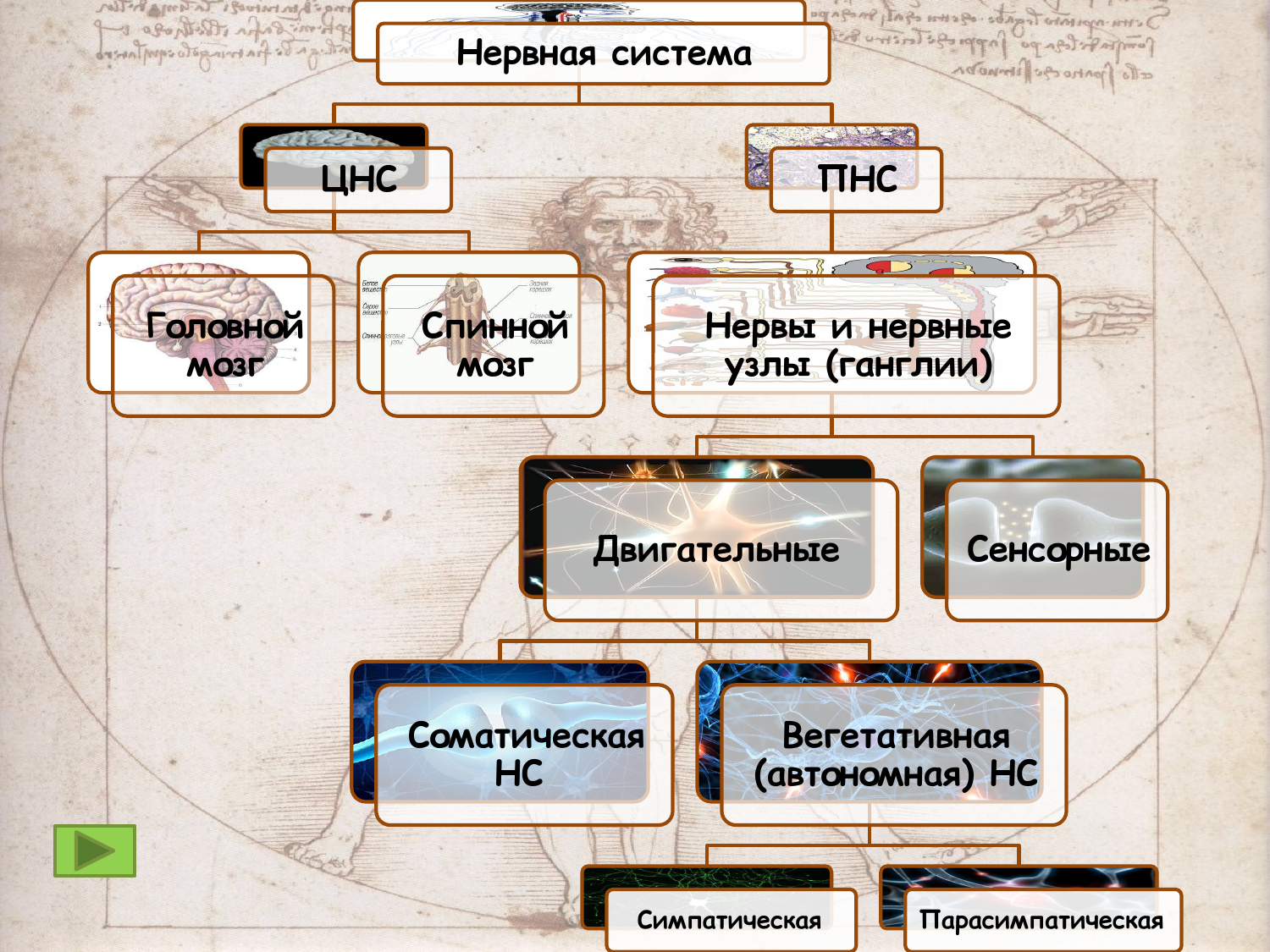

Нервная система

ЦНС

Головной мозг

Спинной мозг

ПНС

Нервы и нервные узлы (ганглии)

Двигательные

Соматическая НС

Вегетативная (автономная) НС

Симпатическая

Парасимпатическая

Сенсорные